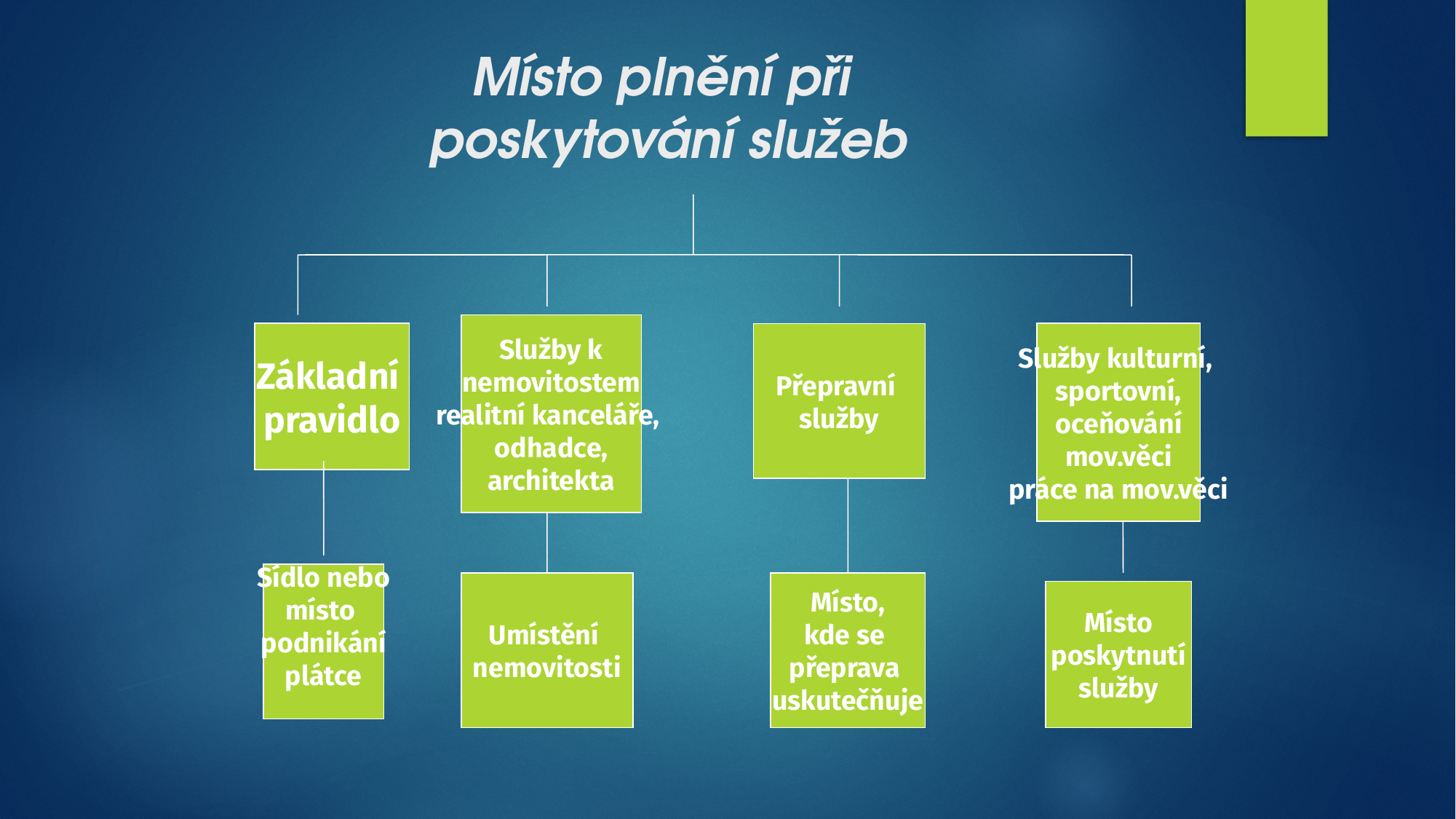

# Místo plnění při poskytování služeb

Služby k
nemovitostem
realitní kanceláře,
odhadce,
architekta
Přepravní
služby
Služby kulturní,
sportovní,
oceňování
mov.věci
práce na mov.věci
Základní
pravidlo

Sídlo nebo
místo
podnikání
plátce

Umístění
nemovitosti
Místo,
kde se
přeprava
uskutečňuje
Místo
 poskytnutí
služby